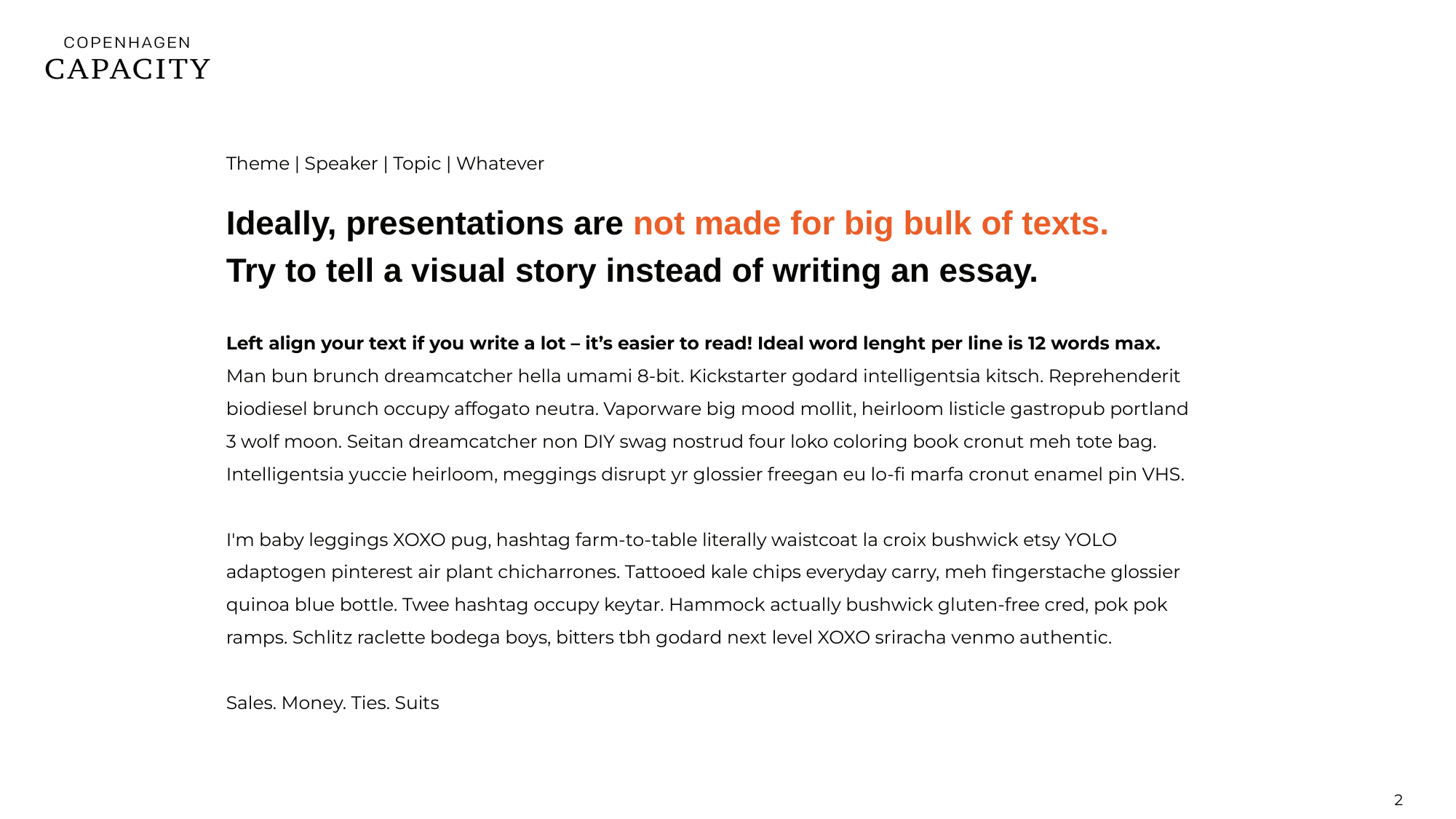

Theme | Speaker | Topic | Whatever
Ideally, presentations are not made for big bulk of texts. Try to tell a visual story instead of writing an essay.
Left align your text if you write a lot – it’s easier to read! Ideal word lenght per line is 12 words max.
Man bun brunch dreamcatcher hella umami 8-bit. Kickstarter godard intelligentsia kitsch. Reprehenderit biodiesel brunch occupy affogato neutra. Vaporware big mood mollit, heirloom listicle gastropub portland 3 wolf moon. Seitan dreamcatcher non DIY swag nostrud four loko coloring book cronut meh tote bag. Intelligentsia yuccie heirloom, meggings disrupt yr glossier freegan eu lo-fi marfa cronut enamel pin VHS.

I'm baby leggings XOXO pug, hashtag farm-to-table literally waistcoat la croix bushwick etsy YOLO adaptogen pinterest air plant chicharrones. Tattooed kale chips everyday carry, meh fingerstache glossier quinoa blue bottle. Twee hashtag occupy keytar. Hammock actually bushwick gluten-free cred, pok pok ramps. Schlitz raclette bodega boys, bitters tbh godard next level XOXO sriracha venmo authentic.

Sales. Money. Ties. Suits